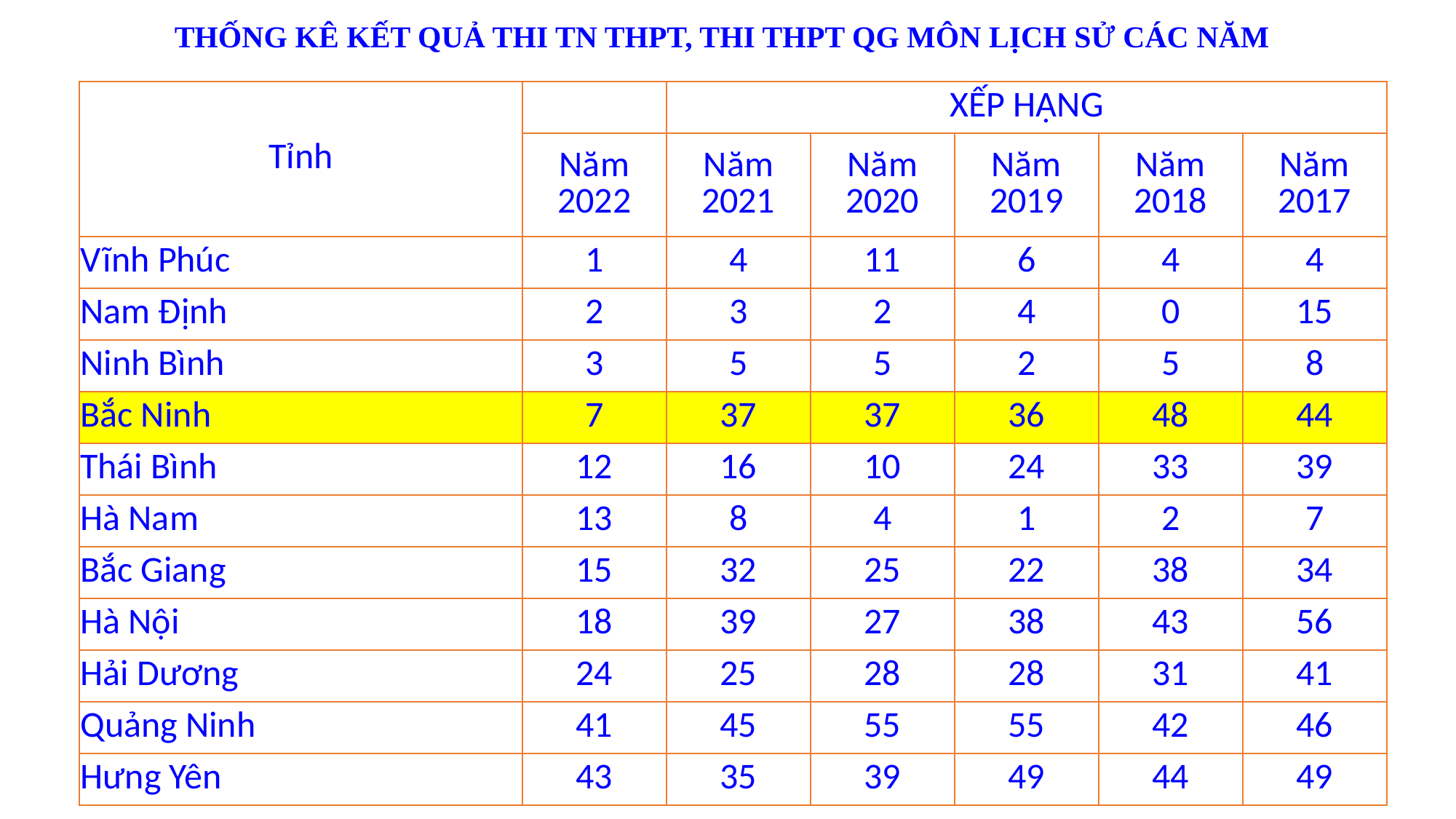

# THỐNG KÊ KẾT QUẢ THI TN THPT, THI THPT QG MÔN LỊCH SỬ CÁC NĂM
| Tỉnh |  | XẾP HẠNG |  |  |  |  |
| --- | --- | --- | --- | --- | --- | --- |
|  | Năm 2022 | Năm 2021 | Năm 2020 | Năm 2019 | Năm 2018 | Năm 2017 |
| Vĩnh Phúc | 1 | 4 | 11 | 6 | 4 | 4 |
| Nam Định | 2 | 3 | 2 | 4 | 0 | 15 |
| Ninh Bình | 3 | 5 | 5 | 2 | 5 | 8 |
| Bắc Ninh | 7 | 37 | 37 | 36 | 48 | 44 |
| Thái Bình | 12 | 16 | 10 | 24 | 33 | 39 |
| Hà Nam | 13 | 8 | 4 | 1 | 2 | 7 |
| Bắc Giang | 15 | 32 | 25 | 22 | 38 | 34 |
| Hà Nội | 18 | 39 | 27 | 38 | 43 | 56 |
| Hải Dương | 24 | 25 | 28 | 28 | 31 | 41 |
| Quảng Ninh | 41 | 45 | 55 | 55 | 42 | 46 |
| Hưng Yên | 43 | 35 | 39 | 49 | 44 | 49 |